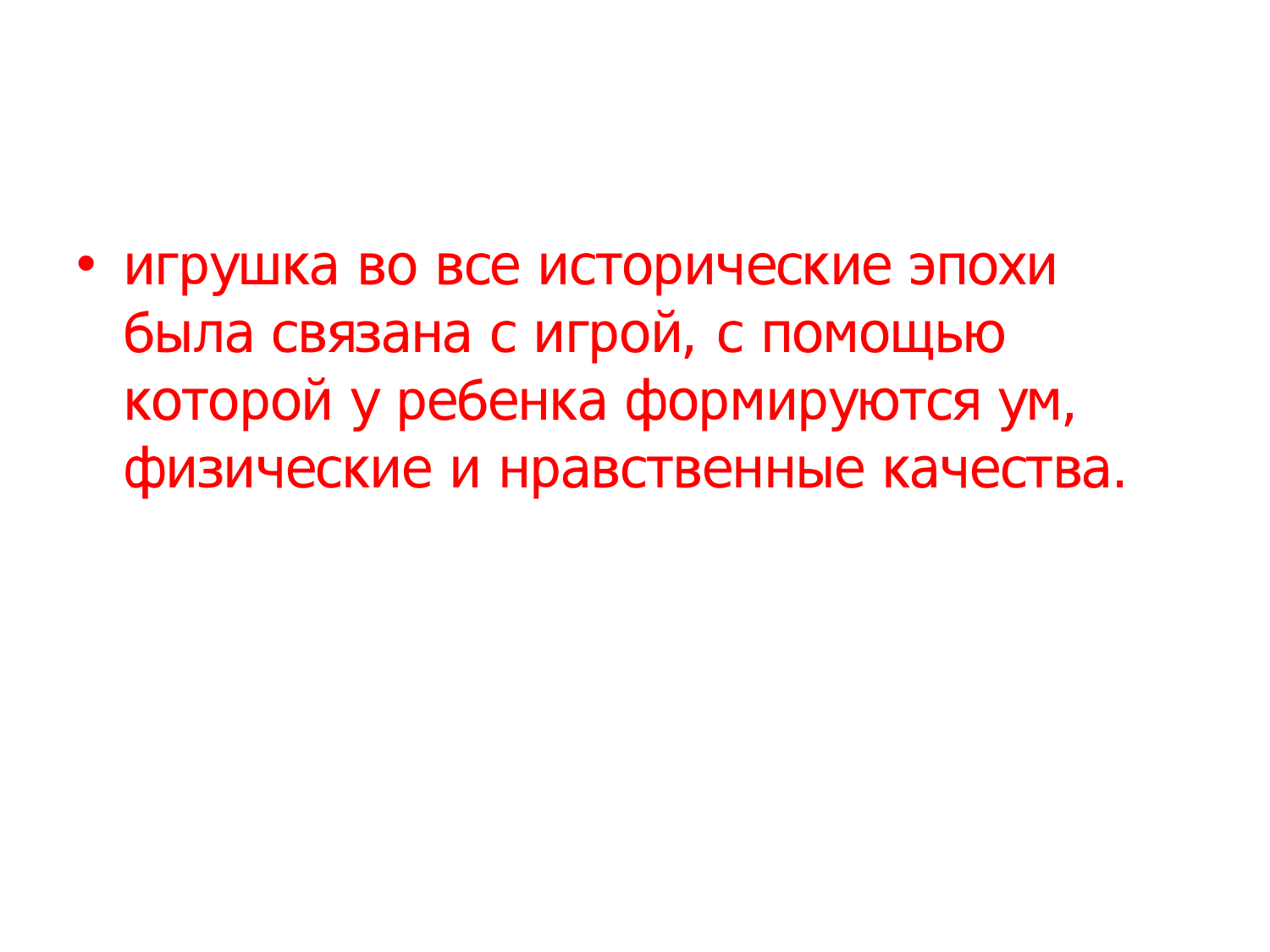

игрушка во все исторические эпохи была связана с игрой, с помощью которой у ребенка формируются ум, физические и нравственные качества.